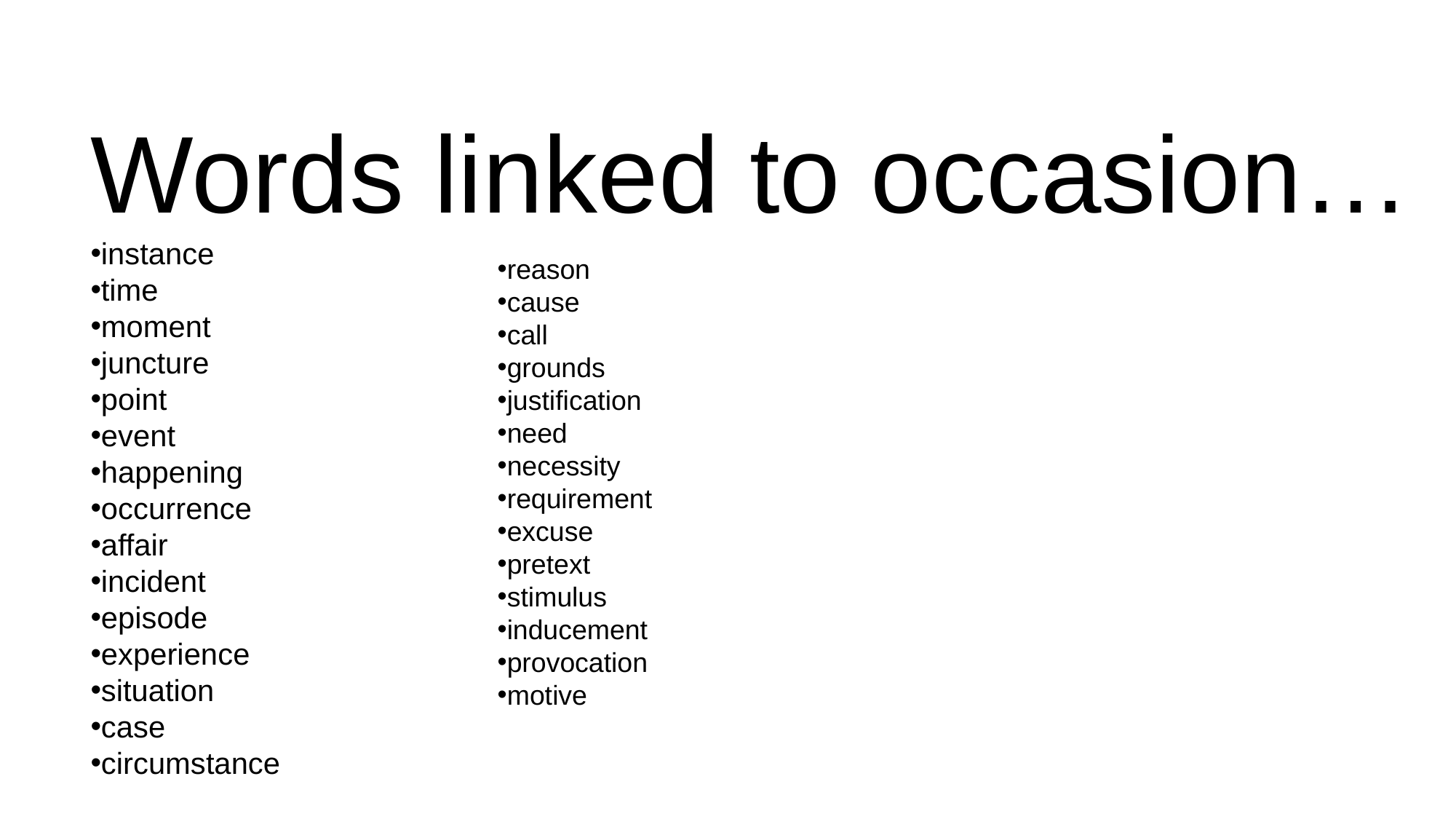

Words linked to occasion…
instance
time
moment
juncture
point
event
happening
occurrence
affair
incident
episode
experience
situation
case
circumstance

reason
cause
call
grounds
justification
need
necessity
requirement
excuse
pretext
stimulus
inducement
provocation
motive